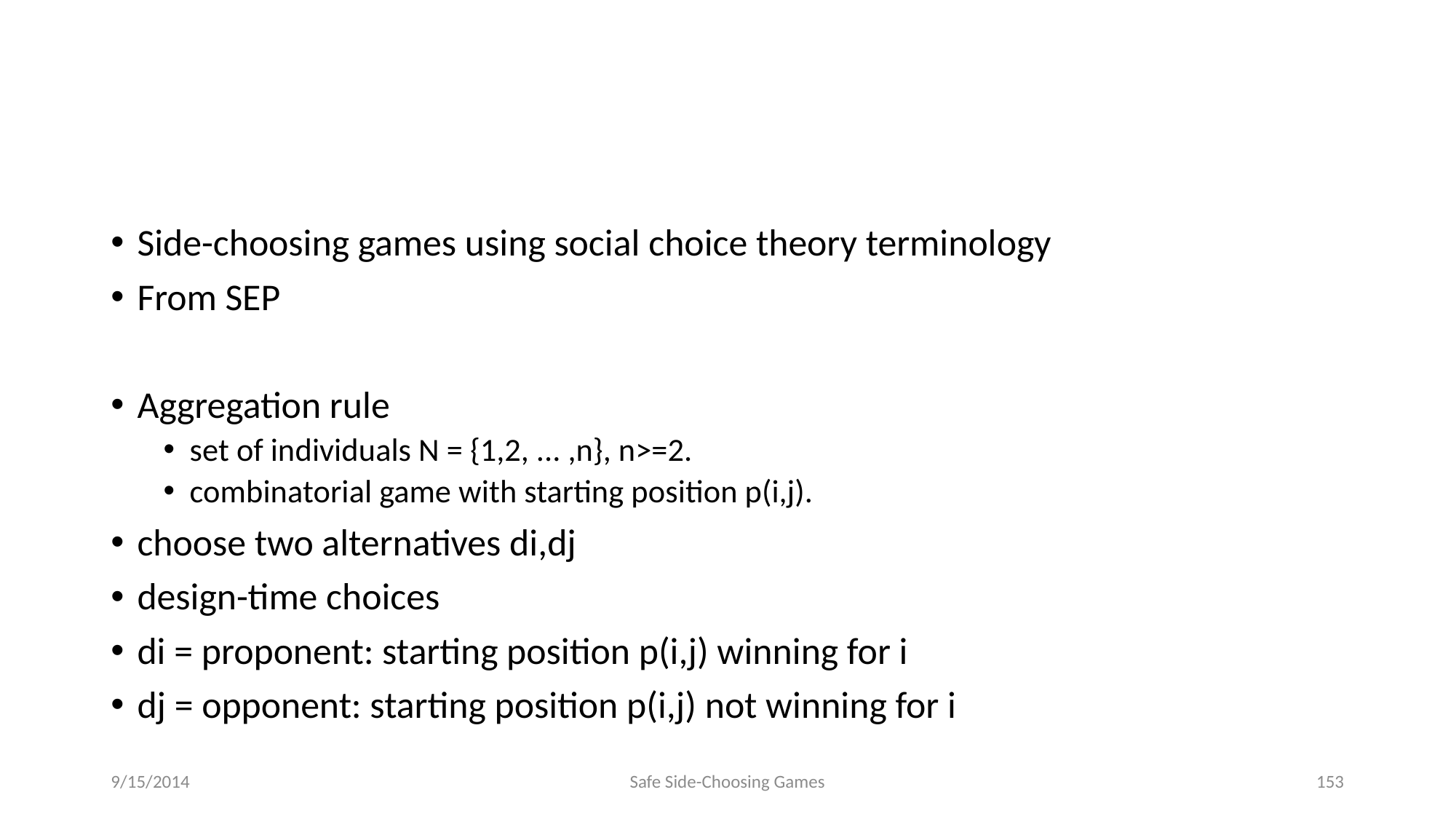

#
Side-choosing games using social choice theory terminology
From SEP

Aggregation rule
set of individuals N = {1,2, ... ,n}, n>=2.
combinatorial game with starting position p(i,j).
choose two alternatives di,dj
design-time choices
di = proponent: starting position p(i,j) winning for i
dj = opponent: starting position p(i,j) not winning for i
9/15/2014
Safe Side-Choosing Games
153